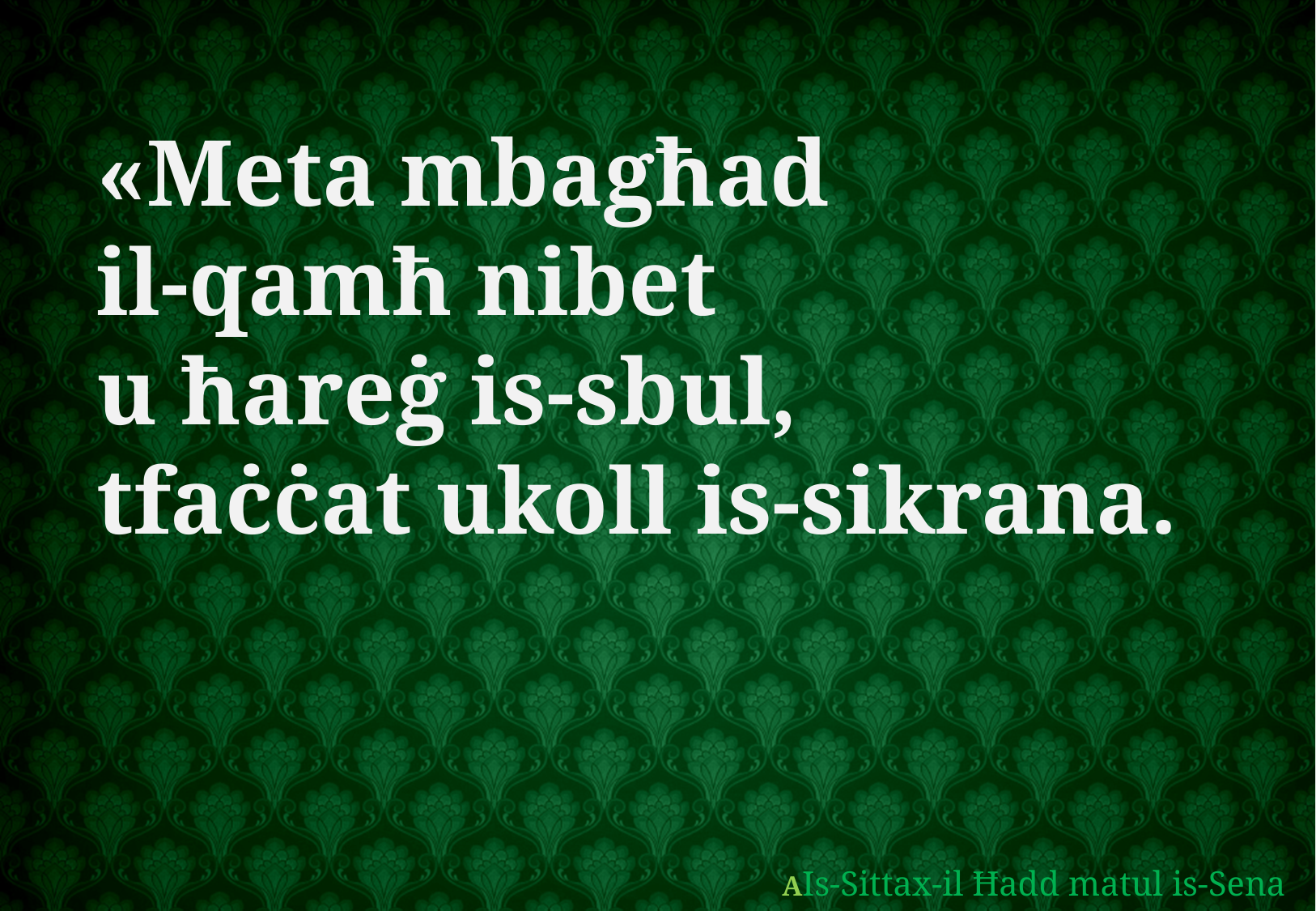

«Meta mbagħad
il-qamħ nibet
u ħareġ is-sbul,
tfaċċat ukoll is-sikrana.
AIs-Sittax-il Ħadd matul is-Sena